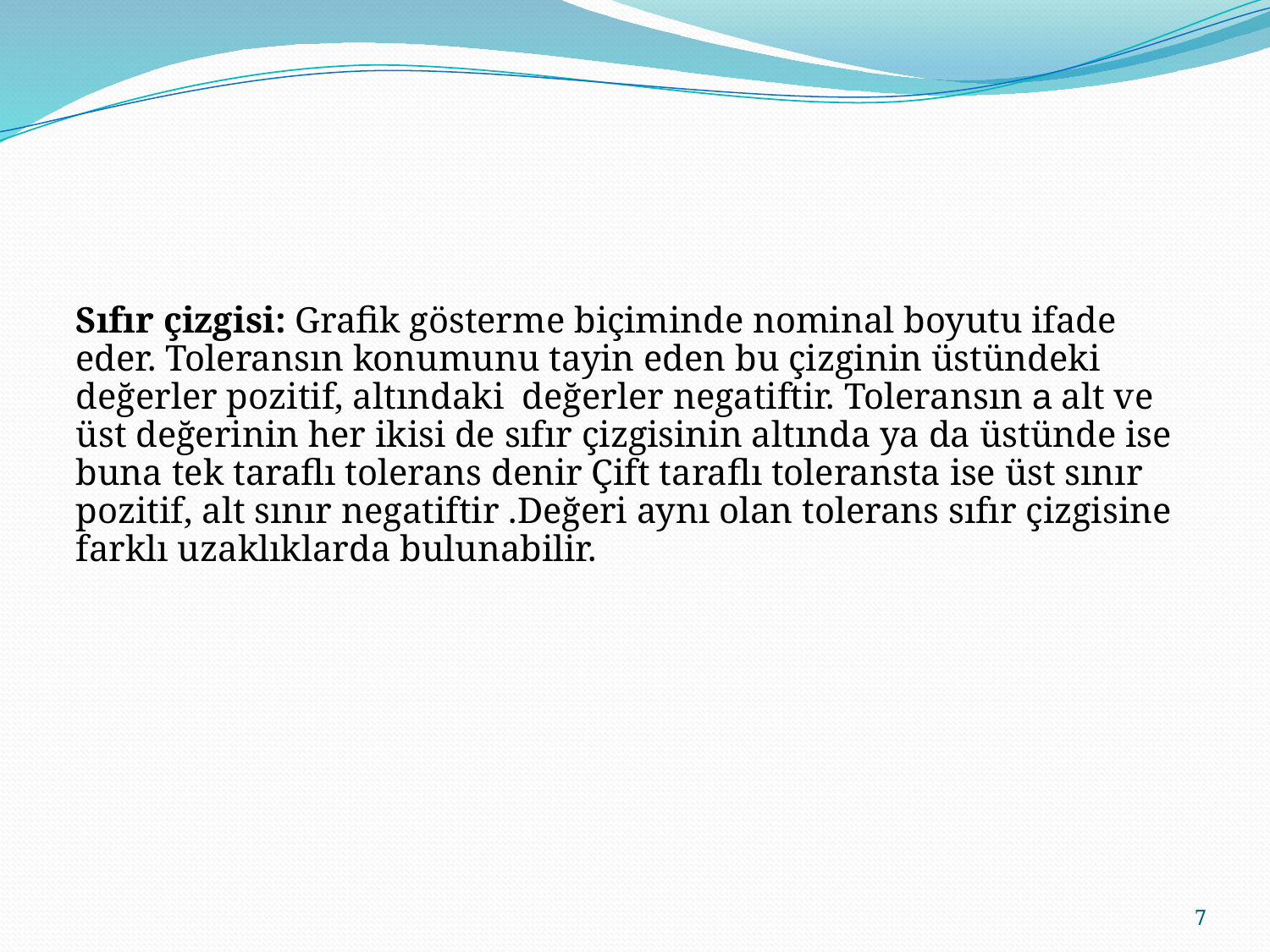

Sıfır çizgisi: Grafik gösterme biçiminde nominal boyutu ifade eder. Toleransın konumunu tayin eden bu çizginin üstündeki değerler pozitif, altındaki  değerler negatiftir. Toleransın a alt ve üst değerinin her ikisi de sıfır çizgisinin altında ya da üstünde ise buna tek taraflı tolerans denir Çift taraflı toleransta ise üst sınır pozitif, alt sınır negatiftir .Değeri aynı olan tolerans sıfır çizgisine farklı uzaklıklarda bulunabilir.
7